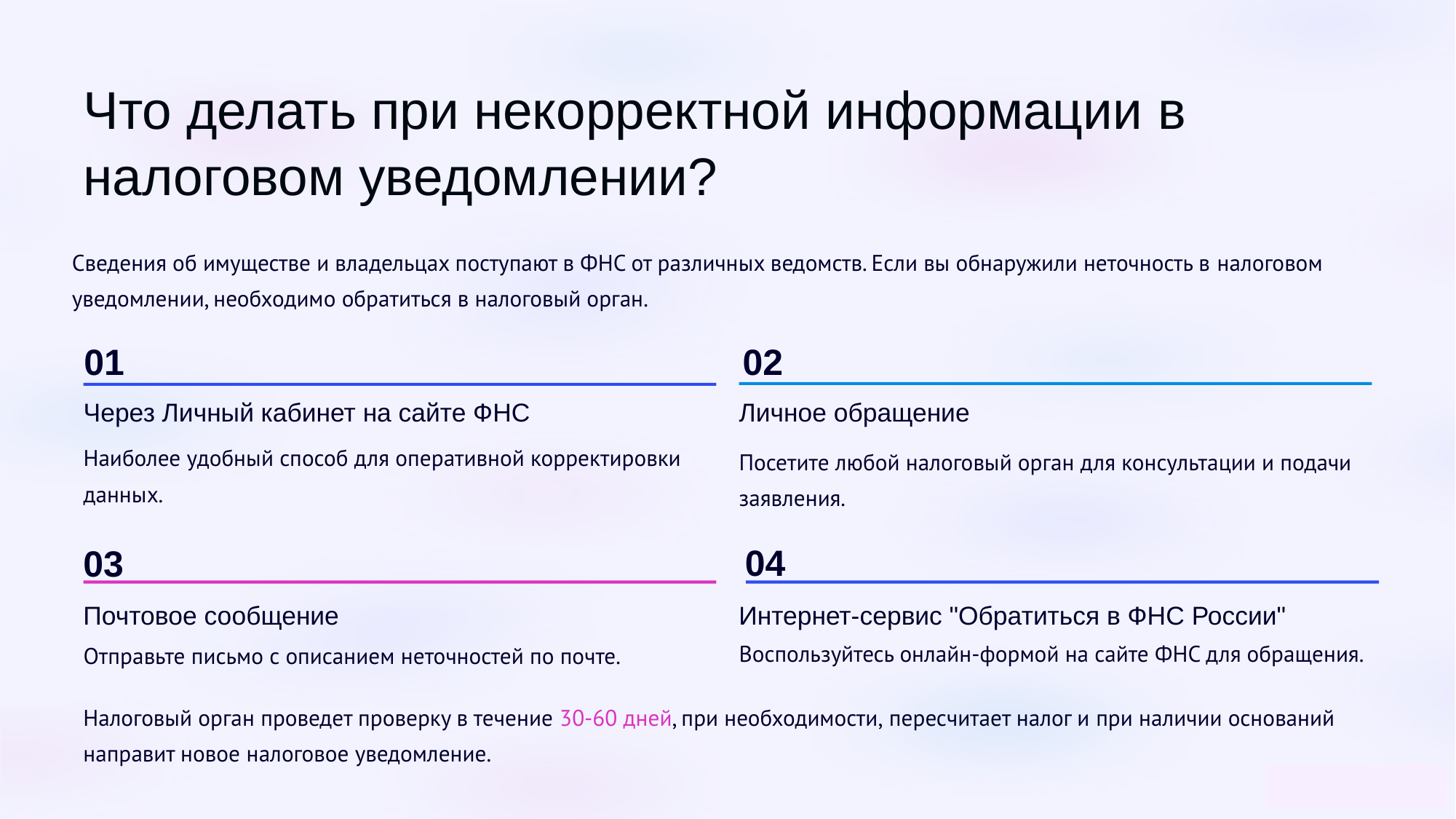

Что делать при некорректной информации в
налоговом уведомлении?
Сведения об имуществе и владельцах поступают в ФНС от различных ведомств. Если вы обнаружили неточность в налоговом уведомлении, необходимо обратиться в налоговый орган.
02
01

Через Личный кабинет на сайте ФНС
Личное обращение
Наиболее удобный способ для оперативной корректировки данных.
Посетите любой налоговый орган для консультации и подачи заявления.
04
03

Интернет-сервис "Обратиться в ФНС России"
Почтовое сообщение
Воспользуйтесь онлайн-формой на сайте ФНС для обращения.
Отправьте письмо с описанием неточностей по почте.
Налоговый орган проведет проверку в течение 30-60 дней, при необходимости, пересчитает налог и при наличии оснований направит новое налоговое уведомление.